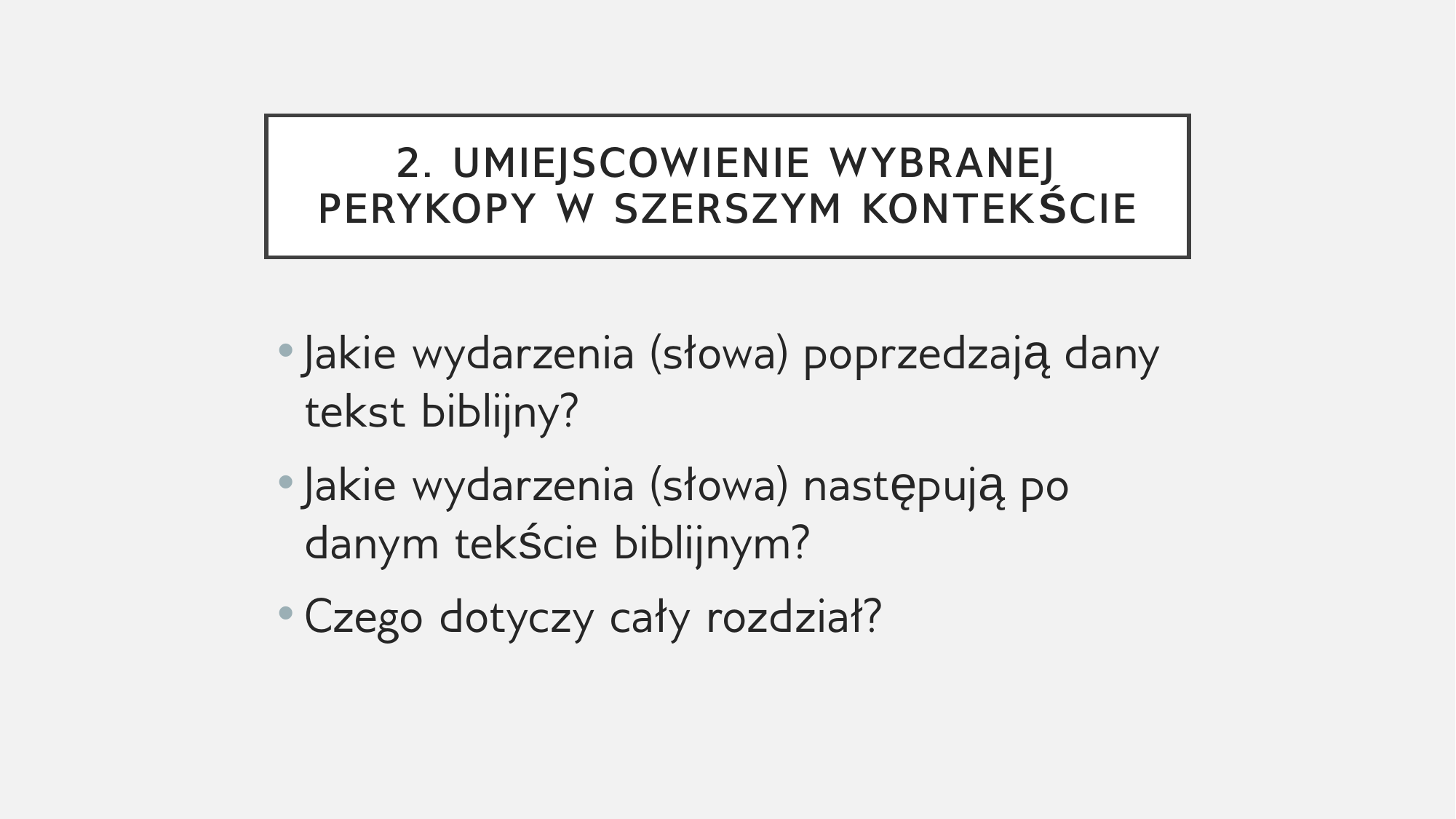

# 2. Umiejscowienie wybranej perykopy w szerszym kontekście
Jakie wydarzenia (słowa) poprzedzają dany tekst biblijny?
Jakie wydarzenia (słowa) następują po danym tekście biblijnym?
Czego dotyczy cały rozdział?